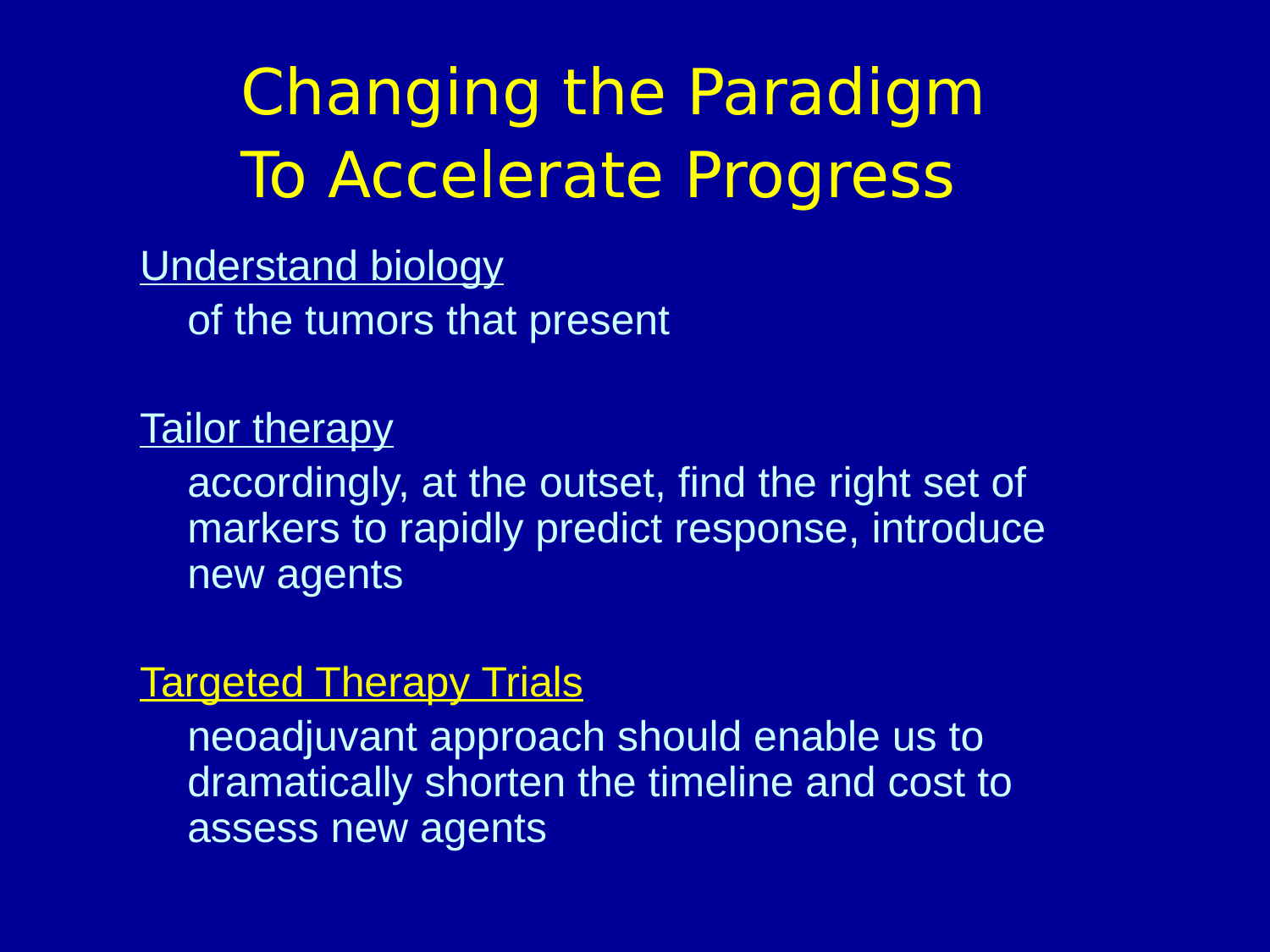

# Changing the Paradigm To Accelerate Progress
Understand biology
	of the tumors that present

Tailor therapy
	accordingly, at the outset, find the right set of markers to rapidly predict response, introduce new agents

Targeted Therapy Trials
	neoadjuvant approach should enable us to dramatically shorten the timeline and cost to assess new agents